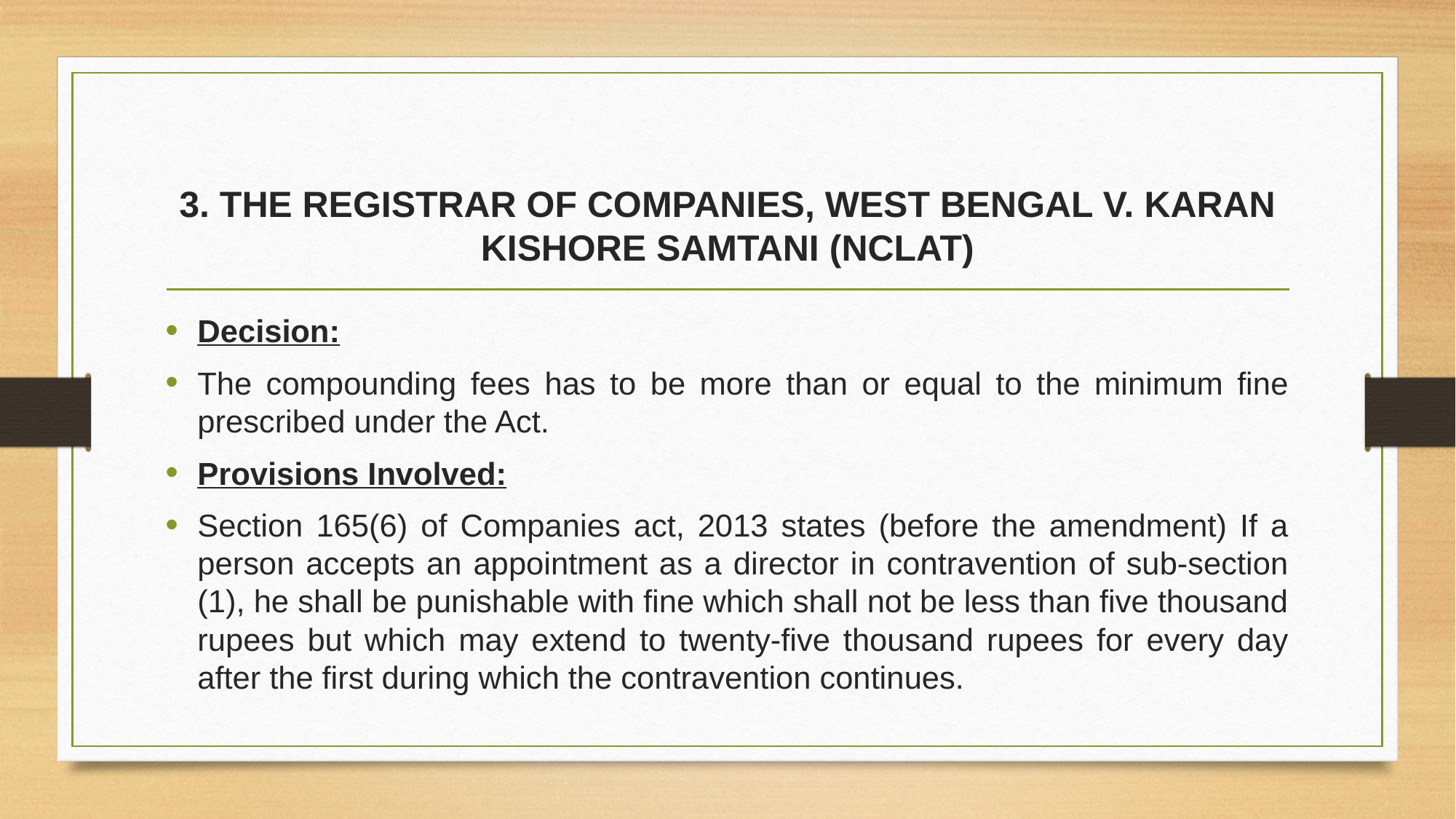

# 3. THE REGISTRAR OF COMPANIES, WEST BENGAL V. KARAN KISHORE SAMTANI (NCLAT)
Decision:
The compounding fees has to be more than or equal to the minimum fine prescribed under the Act.
Provisions Involved:
Section 165(6) of Companies act, 2013 states (before the amendment) If a person accepts an appointment as a director in contravention of sub-section (1), he shall be punishable with fine which shall not be less than five thousand rupees but which may extend to twenty-five thousand rupees for every day after the first during which the contravention continues.